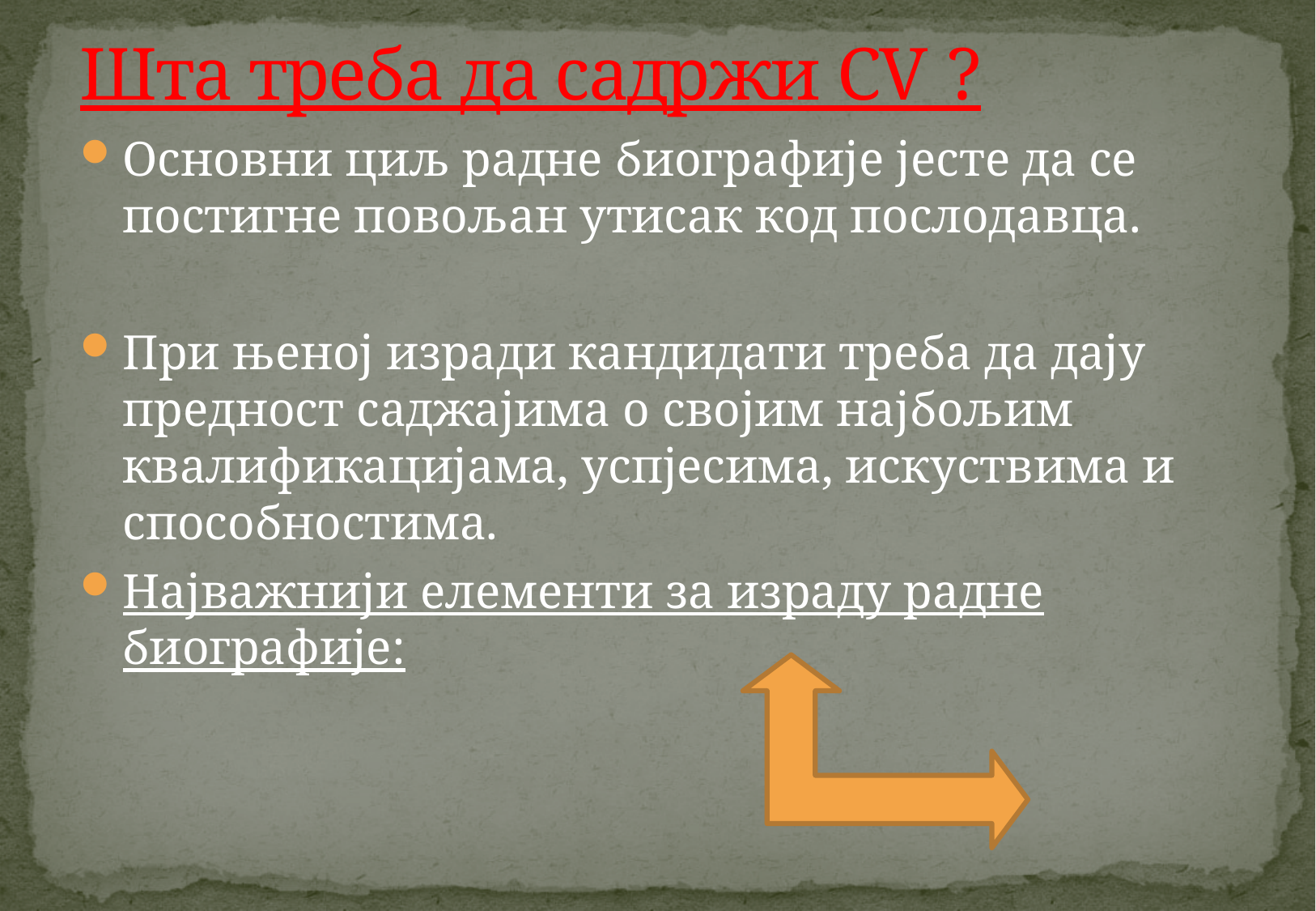

# Шта треба да садржи CV ?
Основни циљ радне биографије јесте да се постигне повољан утисак код послодавца.

При њеној изради кандидати треба да дају предност саджајима о својим најбољим квалификацијама, успјесима, искуствима и способностима.
Најважнији елементи за израду радне биографије: